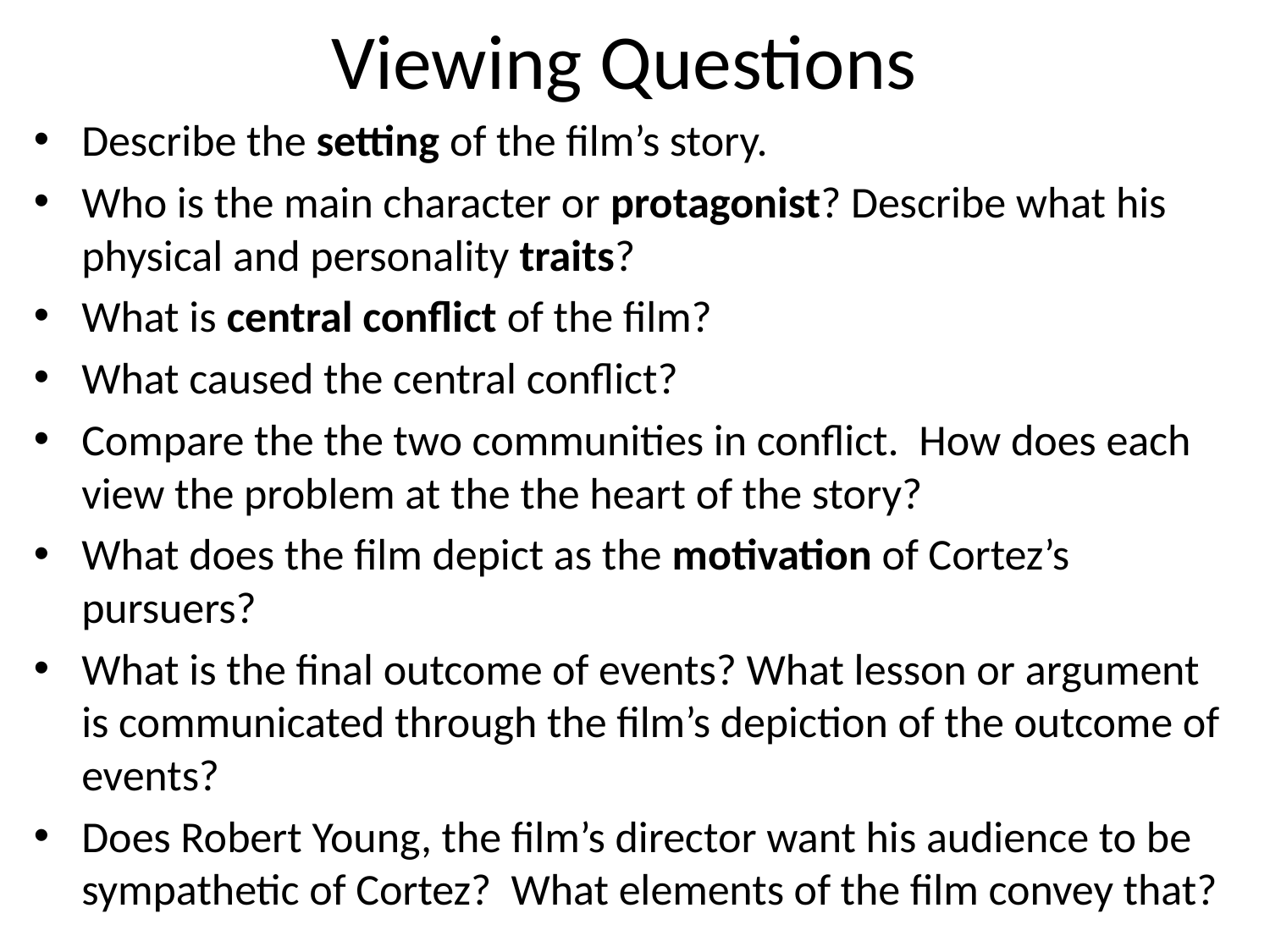

# Viewing Questions
Describe the setting of the film’s story.
Who is the main character or protagonist? Describe what his physical and personality traits?
What is central conflict of the film?
What caused the central conflict?
Compare the the two communities in conflict.  How does each view the problem at the the heart of the story?
What does the film depict as the motivation of Cortez’s pursuers?
What is the final outcome of events? What lesson or argument is communicated through the film’s depiction of the outcome of events?
Does Robert Young, the film’s director want his audience to be sympathetic of Cortez?  What elements of the film convey that?